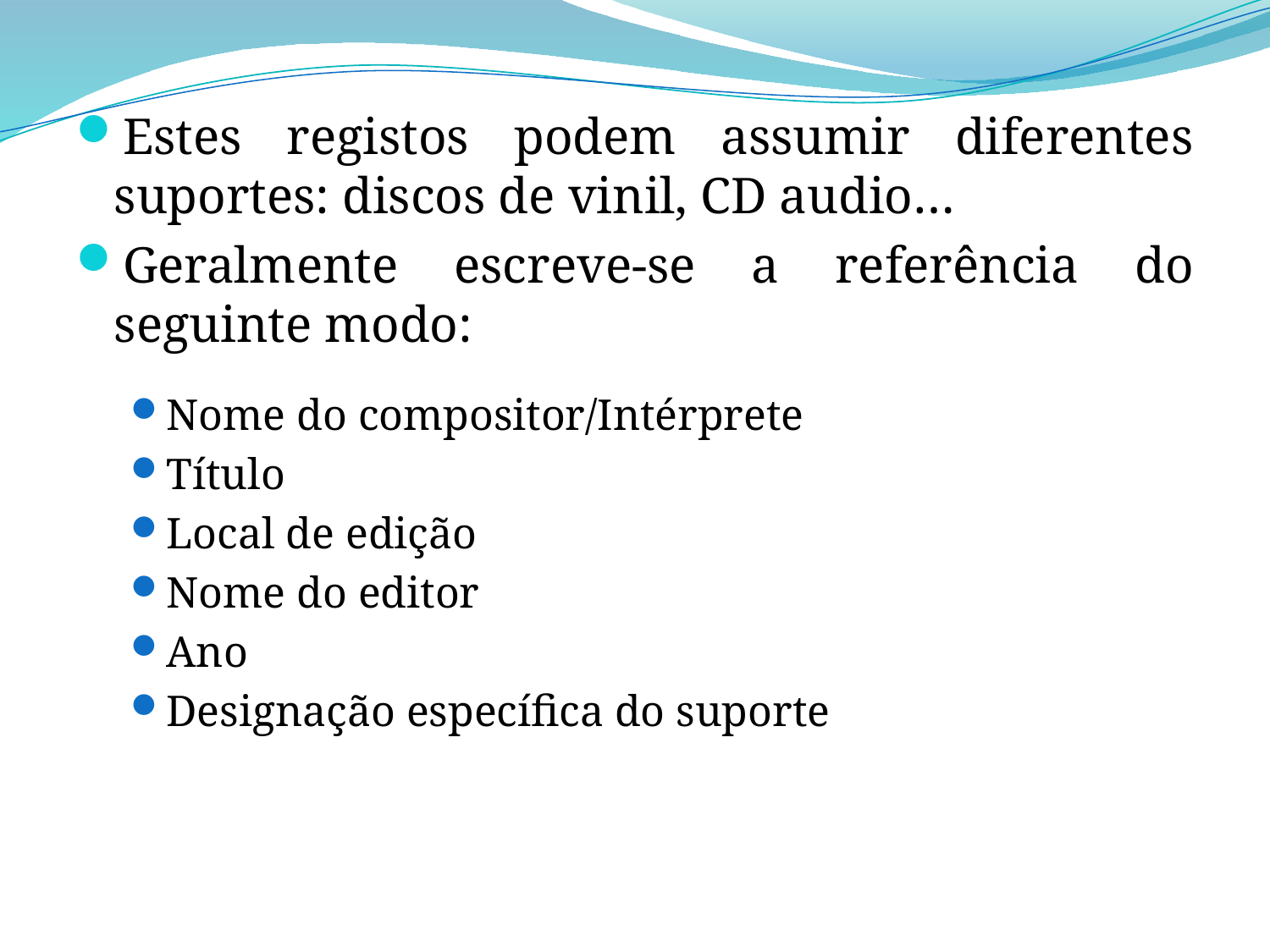

Estes registos podem assumir diferentes suportes: discos de vinil, CD audio…
Geralmente escreve-se a referência do seguinte modo:

Nome do compositor/Intérprete
Título
Local de edição
Nome do editor
Ano
Designação específica do suporte